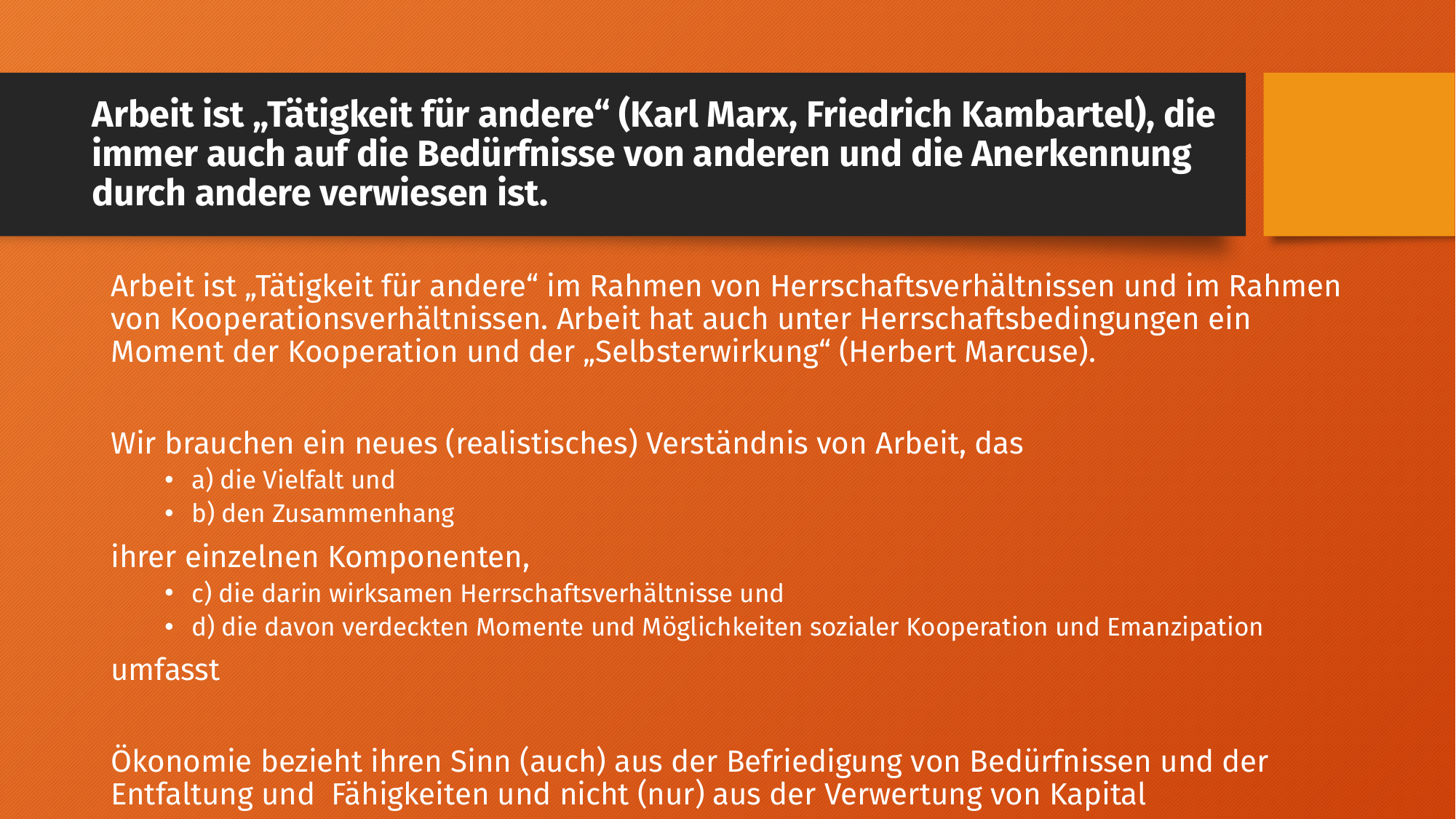

# Arbeit ist „Tätigkeit für andere“ (Karl Marx, Friedrich Kambartel), die immer auch auf die Bedürfnisse von anderen und die Anerkennung durch andere verwiesen ist.
Arbeit ist „Tätigkeit für andere“ im Rahmen von Herrschaftsverhältnissen und im Rahmen von Kooperationsverhältnissen. Arbeit hat auch unter Herrschaftsbedingungen ein Moment der Kooperation und der „Selbsterwirkung“ (Herbert Marcuse).

Wir brauchen ein neues (realistisches) Verständnis von Arbeit, das
a) die Vielfalt und
b) den Zusammenhang
ihrer einzelnen Komponenten,
c) die darin wirksamen Herrschaftsverhältnisse und
d) die davon verdeckten Momente und Möglichkeiten sozialer Kooperation und Emanzipation
umfasst

Ökonomie bezieht ihren Sinn (auch) aus der Befriedigung von Bedürfnissen und der Entfaltung und  Fähigkeiten und nicht (nur) aus der Verwertung von Kapital